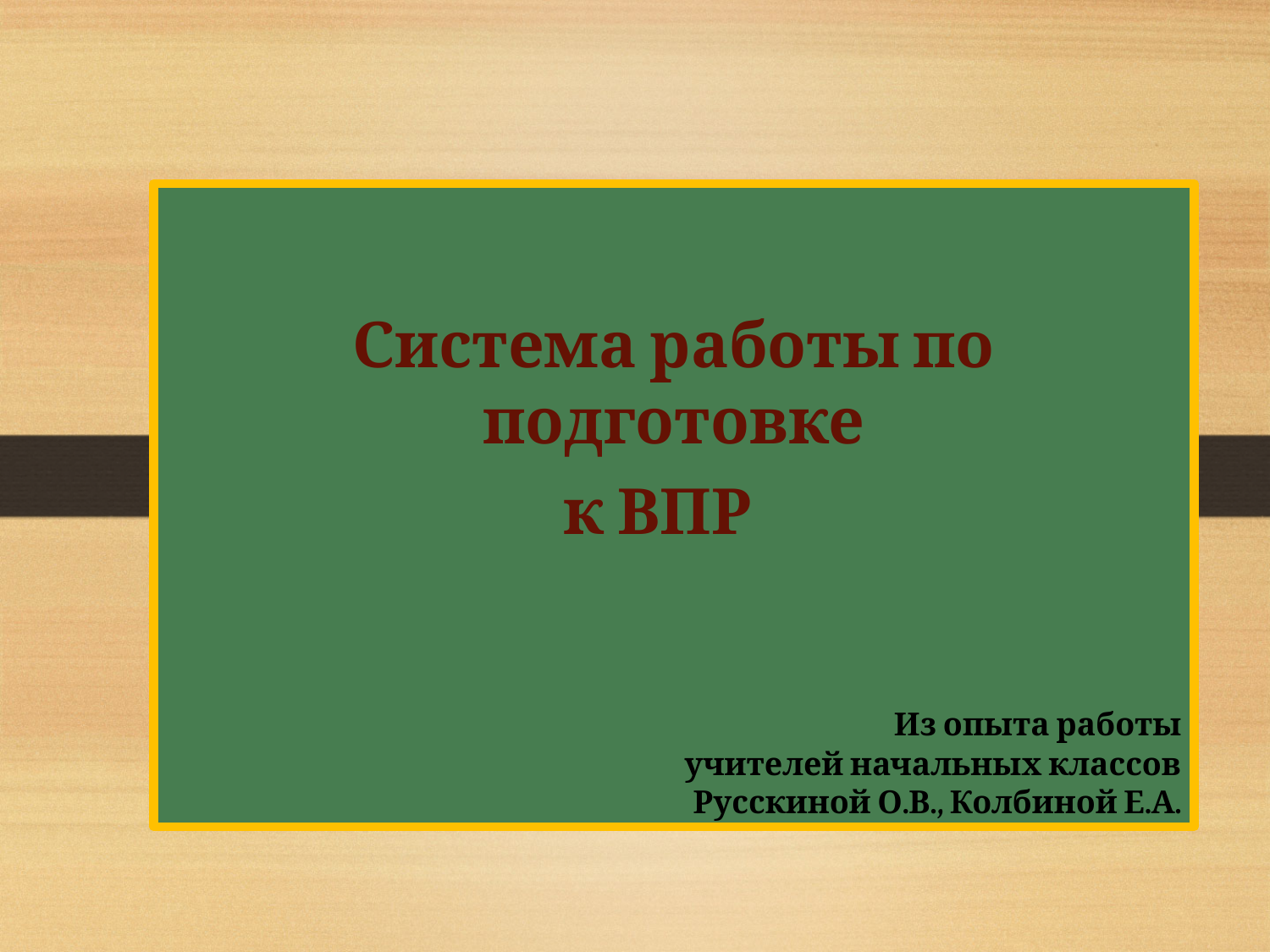

Система работы по подготовке
к ВПР

                       Из опыта работы
                         учителей начальных классов
                                                 Русскиной О.В., Колбиной Е.А.